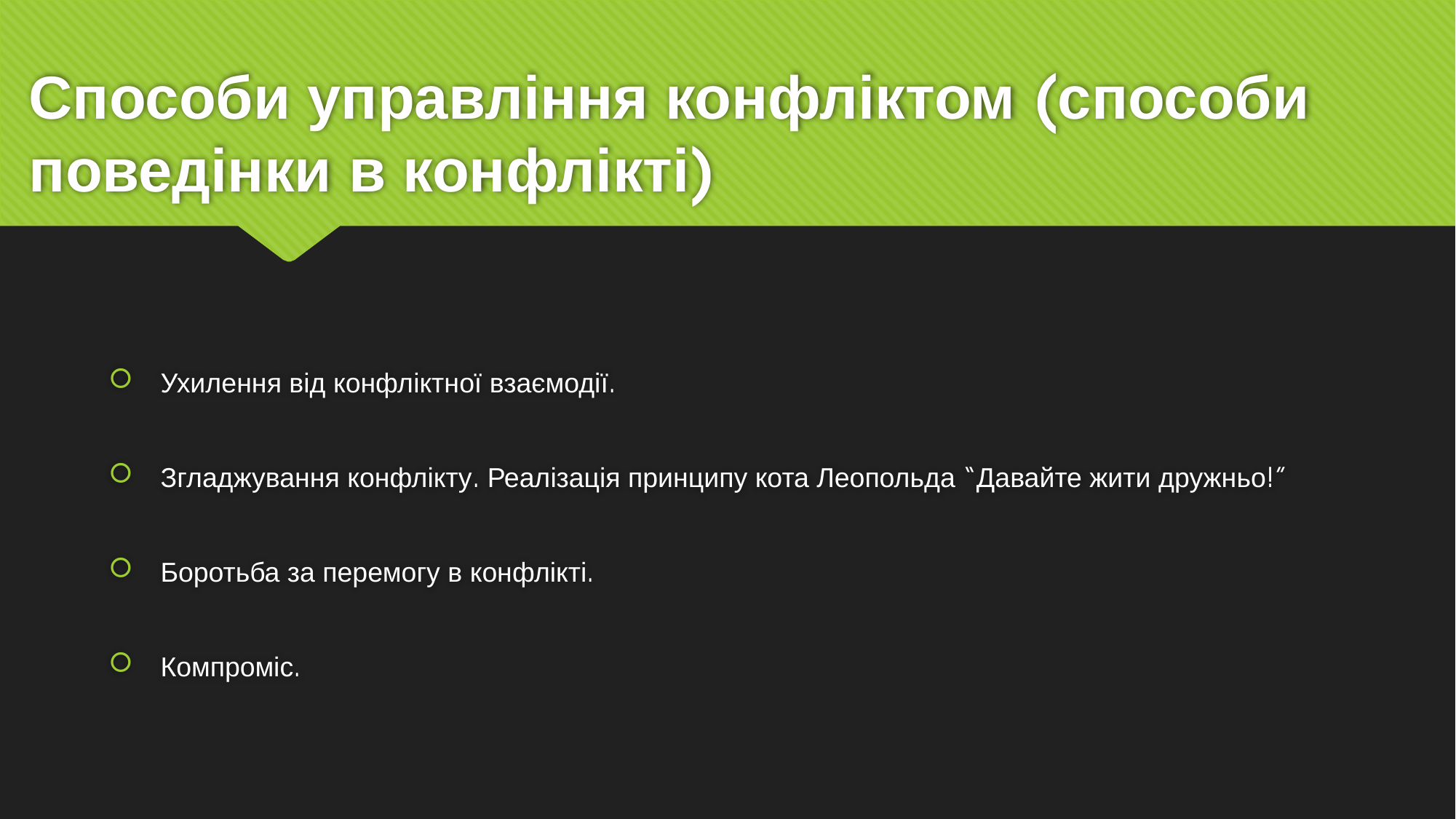

# Способи управління конфліктом (способи поведінки в конфлікті)

 Ухилення від конфліктної взаємодії.

 Згладжування конфлікту. Реалізація принципу кота Леопольда “Давайте жити дружньо!”

 Боротьба за перемогу в конфлікті.

 Компроміс.